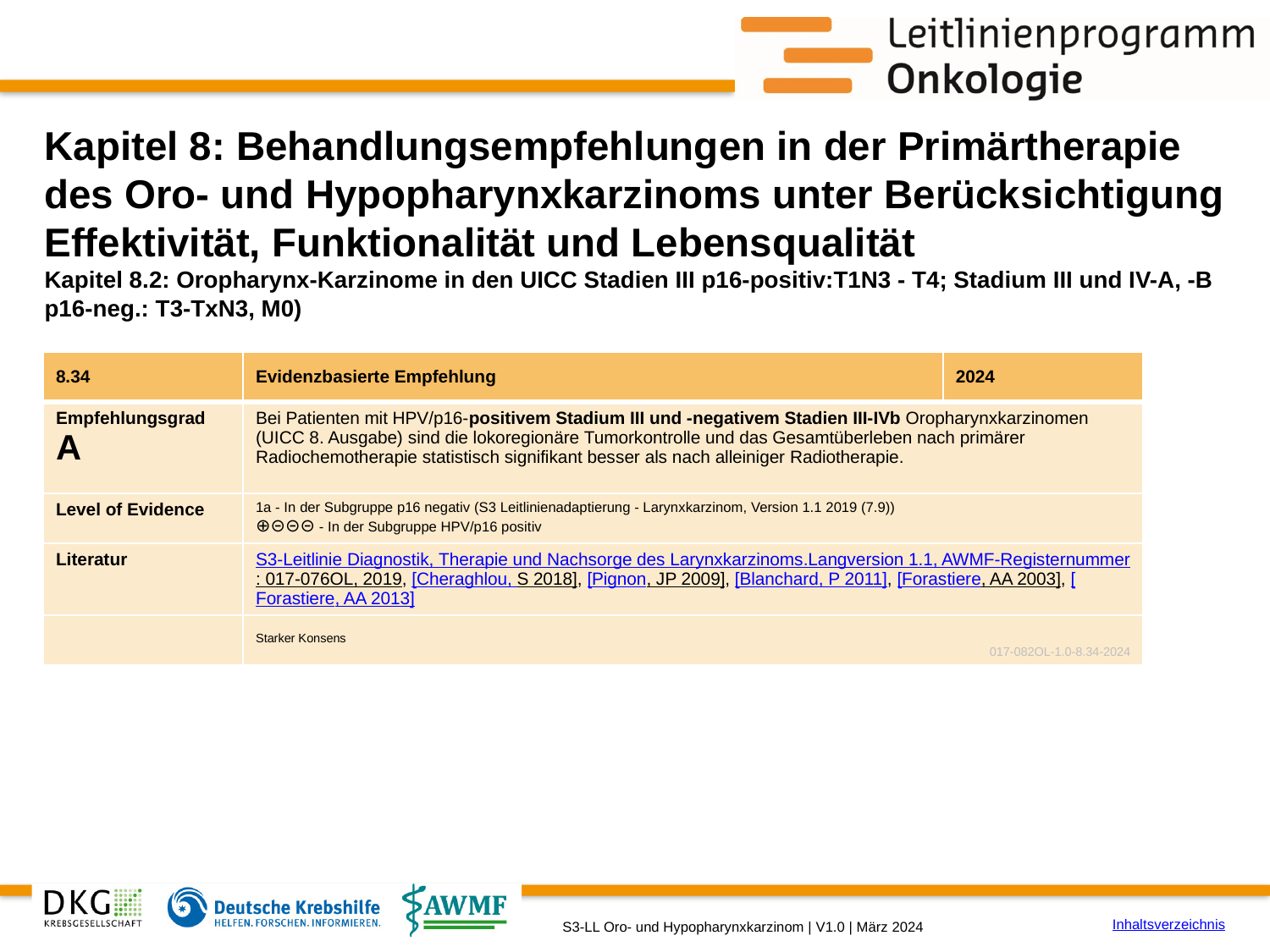

# Kapitel 8: Behandlungsempfehlungen in der Primärtherapie des Oro- und Hypopharynxkarzinoms unter Berücksichtigung Effektivität, Funktionalität und Lebensqualität
Kapitel 8.2: Oropharynx-Karzinome in den UICC Stadien III p16-positiv:T1N3 - T4; Stadium III und IV-A, -B p16-neg.: T3-TxN3, M0)
| 8.34 | Evidenzbasierte Empfehlung | 2024 |
| --- | --- | --- |
| Empfehlungsgrad A | Bei Patienten mit HPV/p16-positivem Stadium III und -negativem Stadien III-IVb Oropharynxkarzinomen (UICC 8. Ausgabe) sind die lokoregionäre Tumorkontrolle und das Gesamtüberleben nach primärer Radiochemotherapie statistisch signifikant besser als nach alleiniger Radiotherapie. |  |
| Level of Evidence | 1a - In der Subgruppe p16 negativ (S3 Leitlinienadaptierung - Larynxkarzinom, Version 1.1 2019 (7.9)) ⊕⊝⊝⊝ - In der Subgruppe HPV/p16 positiv |  |
| Literatur | S3-Leitlinie Diagnostik, Therapie und Nachsorge des Larynxkarzinoms.Langversion 1.1, AWMF-Registernummer: 017-076OL, 2019, [Cheraghlou, S 2018], [Pignon, JP 2009], [Blanchard, P 2011], [Forastiere, AA 2003], [Forastiere, AA 2013] |  |
|  | Starker Konsens 017-082OL-1.0-8.34-2024 |  |
Inhaltsverzeichnis
S3-LL Oro- und Hypopharynxkarzinom | V1.0 | März 2024